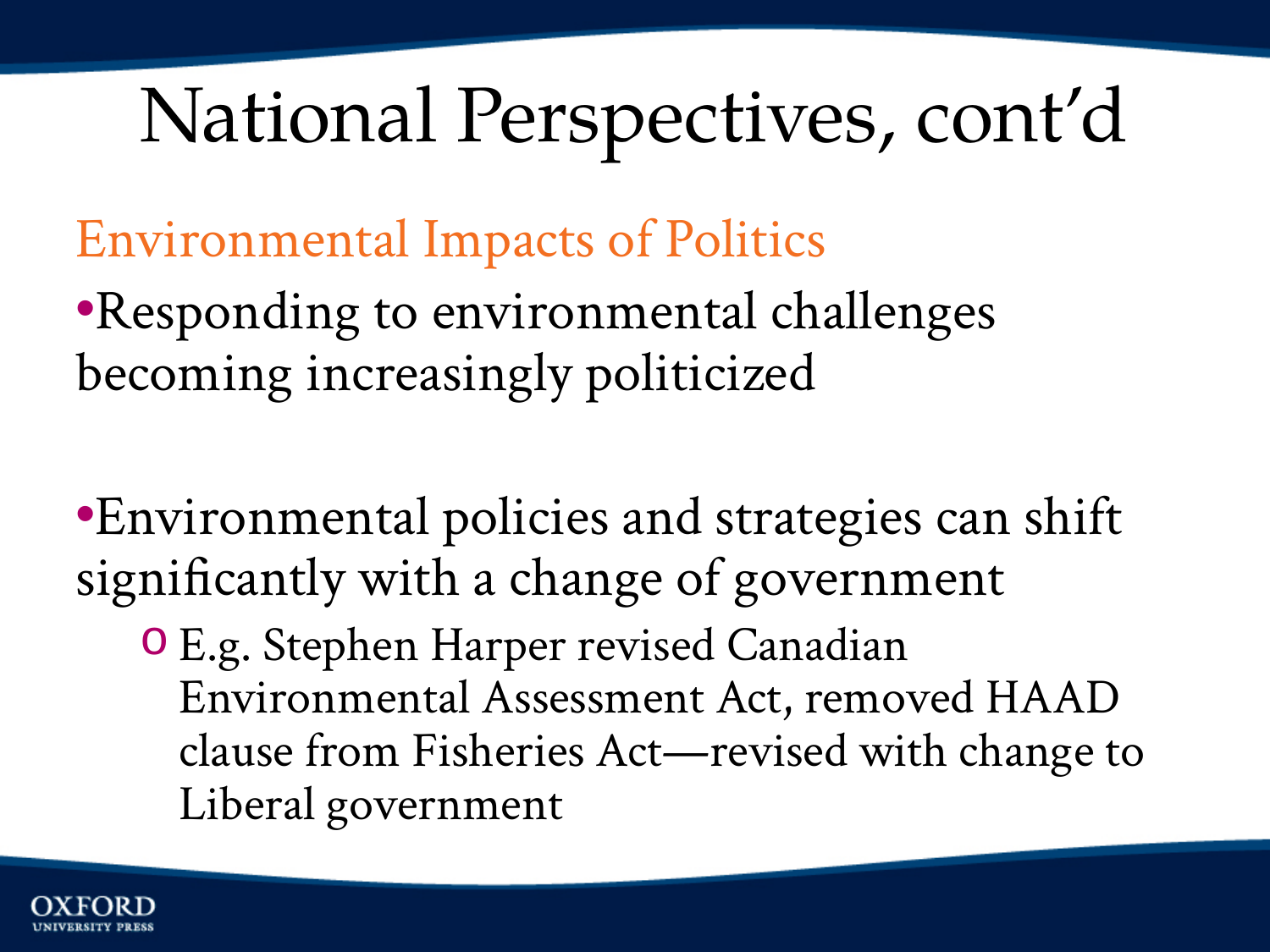

# National Perspectives, cont’d
Environmental Impacts of Politics
Responding to environmental challenges becoming increasingly politicized

Environmental policies and strategies can shift significantly with a change of government
E.g. Stephen Harper revised Canadian Environmental Assessment Act, removed HAAD clause from Fisheries Act—revised with change to Liberal government